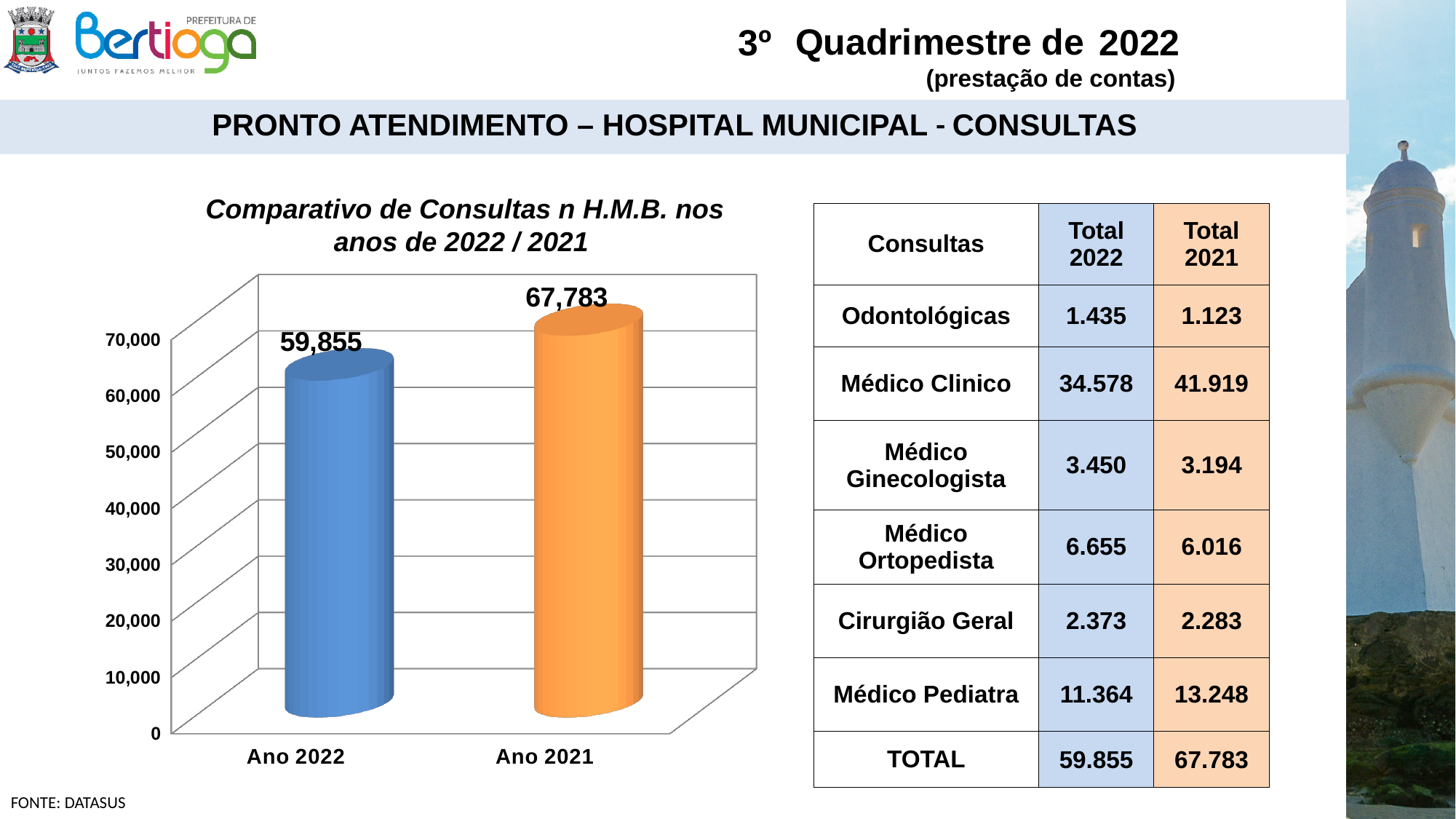

3º
2022
PRONTO ATENDIMENTO – HOSPITAL MUNICIPAL - CONSULTAS
 Comparativo de Consultas n H.M.B. nos anos de 2022 / 2021
| Consultas | Total 2022 | Total 2021 |
| --- | --- | --- |
| Odontológicas | 1.435 | 1.123 |
| Médico Clinico | 34.578 | 41.919 |
| Médico Ginecologista | 3.450 | 3.194 |
| Médico Ortopedista | 6.655 | 6.016 |
| Cirurgião Geral | 2.373 | 2.283 |
| Médico Pediatra | 11.364 | 13.248 |
| TOTAL | 59.855 | 67.783 |

[unsupported chart]

FONTE: DATASUS